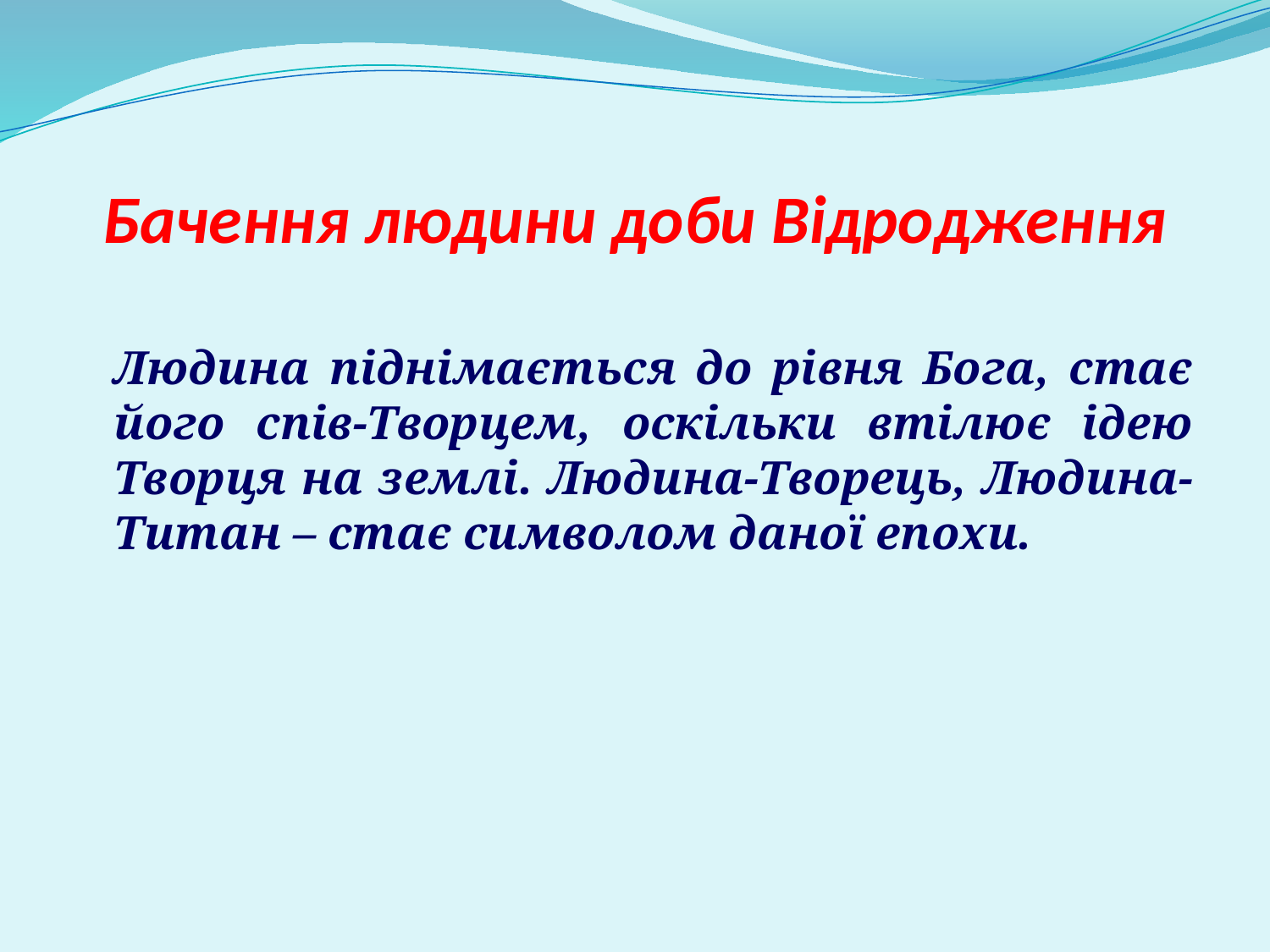

# Бачення людини доби Відродження

	Людина піднімається до рівня Бога, стає його спів-Творцем, оскільки втілює ідею Творця на землі. Людина-Творець, Людина-Титан – стає символом даної епохи.